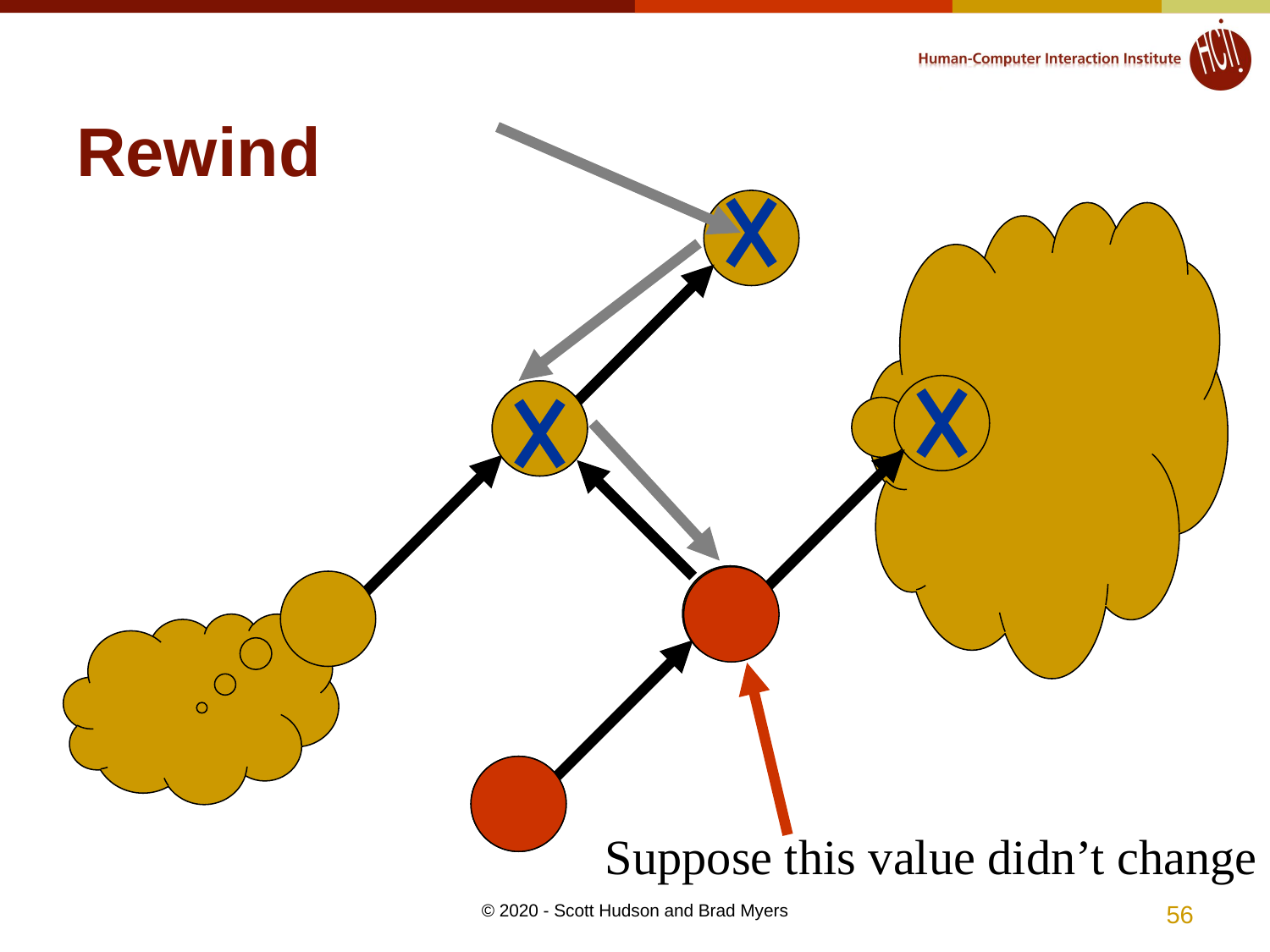

# Rewind

Suppose this value didn’t change
56
© 2020 - Scott Hudson and Brad Myers